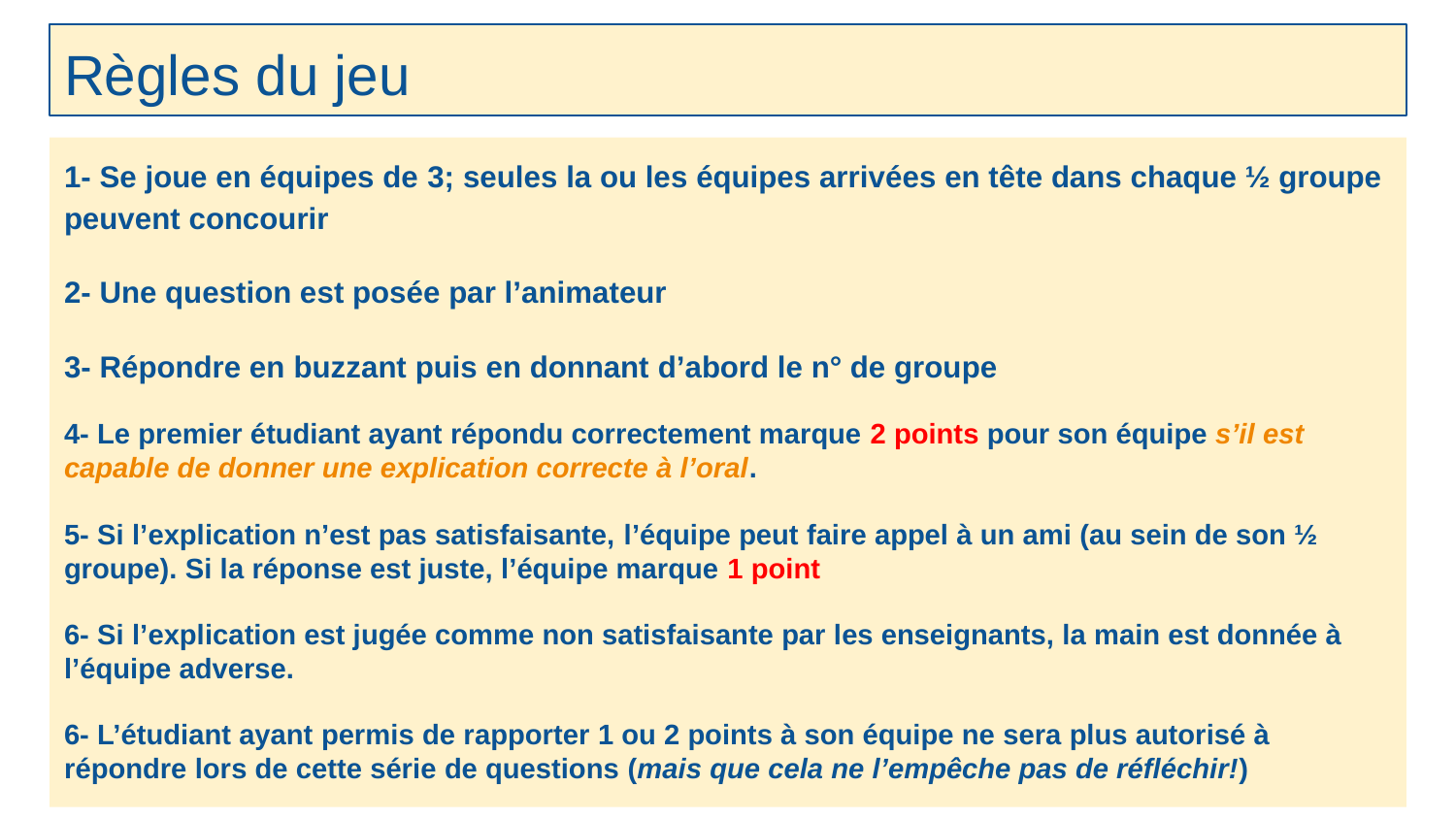

# Règles du jeu
1- Se joue en équipes de 3; seules la ou les équipes arrivées en tête dans chaque ½ groupe peuvent concourir
2- Une question est posée par l’animateur
3- Répondre en buzzant puis en donnant d’abord le n° de groupe
4- Le premier étudiant ayant répondu correctement marque 2 points pour son équipe s’il est capable de donner une explication correcte à l’oral.
5- Si l’explication n’est pas satisfaisante, l’équipe peut faire appel à un ami (au sein de son ½ groupe). Si la réponse est juste, l’équipe marque 1 point
6- Si l’explication est jugée comme non satisfaisante par les enseignants, la main est donnée à l’équipe adverse.
6- L’étudiant ayant permis de rapporter 1 ou 2 points à son équipe ne sera plus autorisé à répondre lors de cette série de questions (mais que cela ne l’empêche pas de réfléchir!)
7-